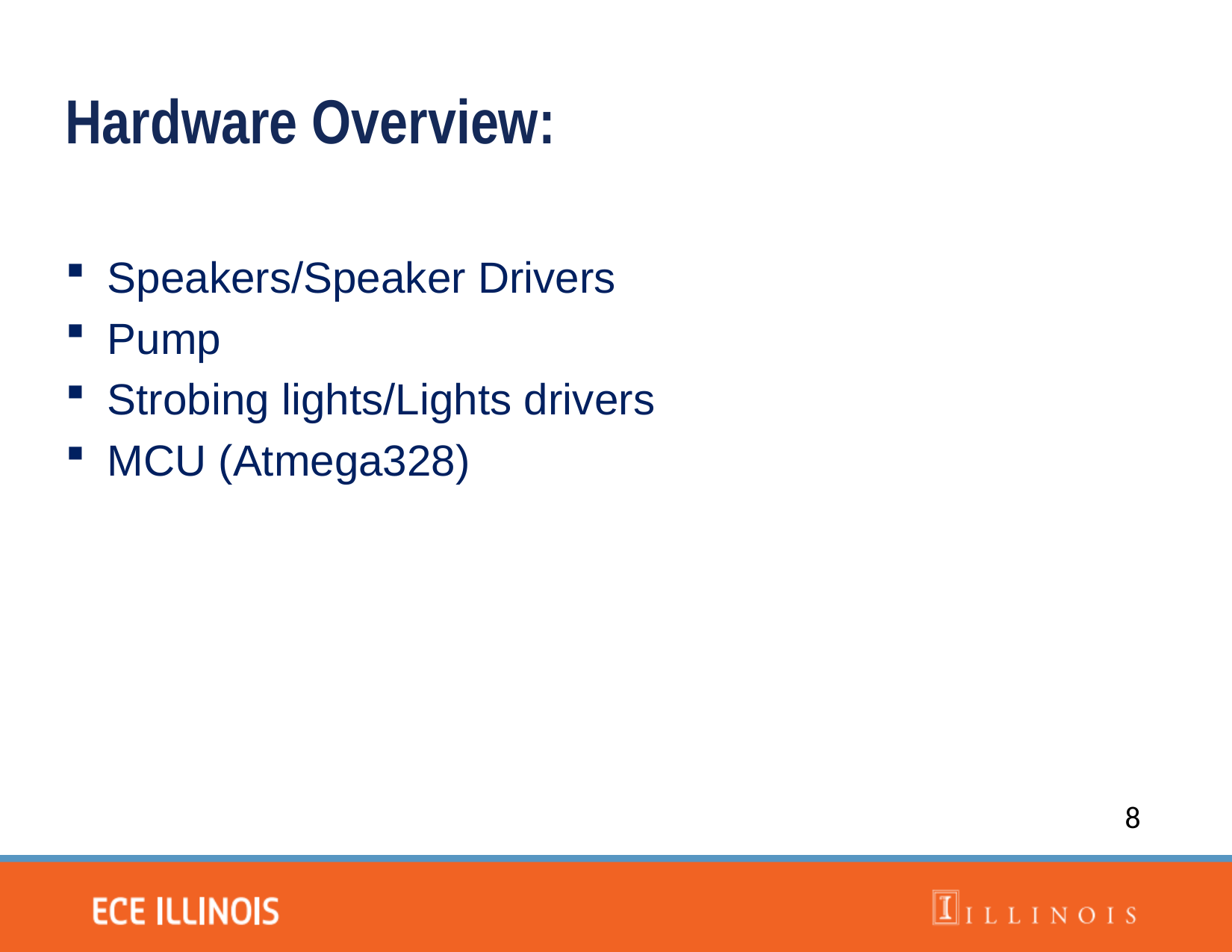

Hardware Overview:
Speakers/Speaker Drivers
Pump
Strobing lights/Lights drivers
MCU (Atmega328)

8